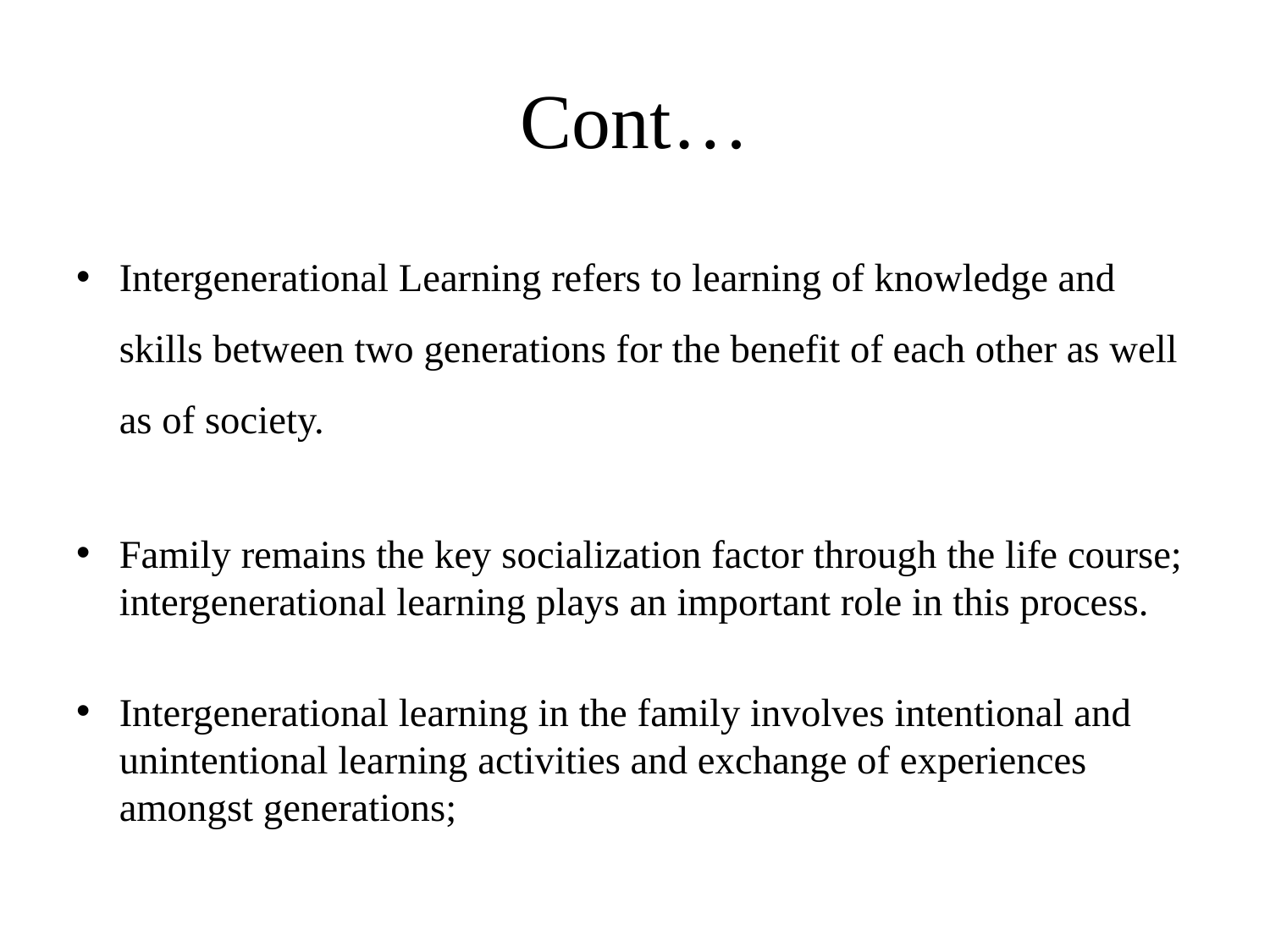

# Cont…
Intergenerational Learning refers to learning of knowledge and skills between two generations for the benefit of each other as well as of society.

Family remains the key socialization factor through the life course; intergenerational learning plays an important role in this process.

Intergenerational learning in the family involves intentional and unintentional learning activities and exchange of experiences amongst generations;